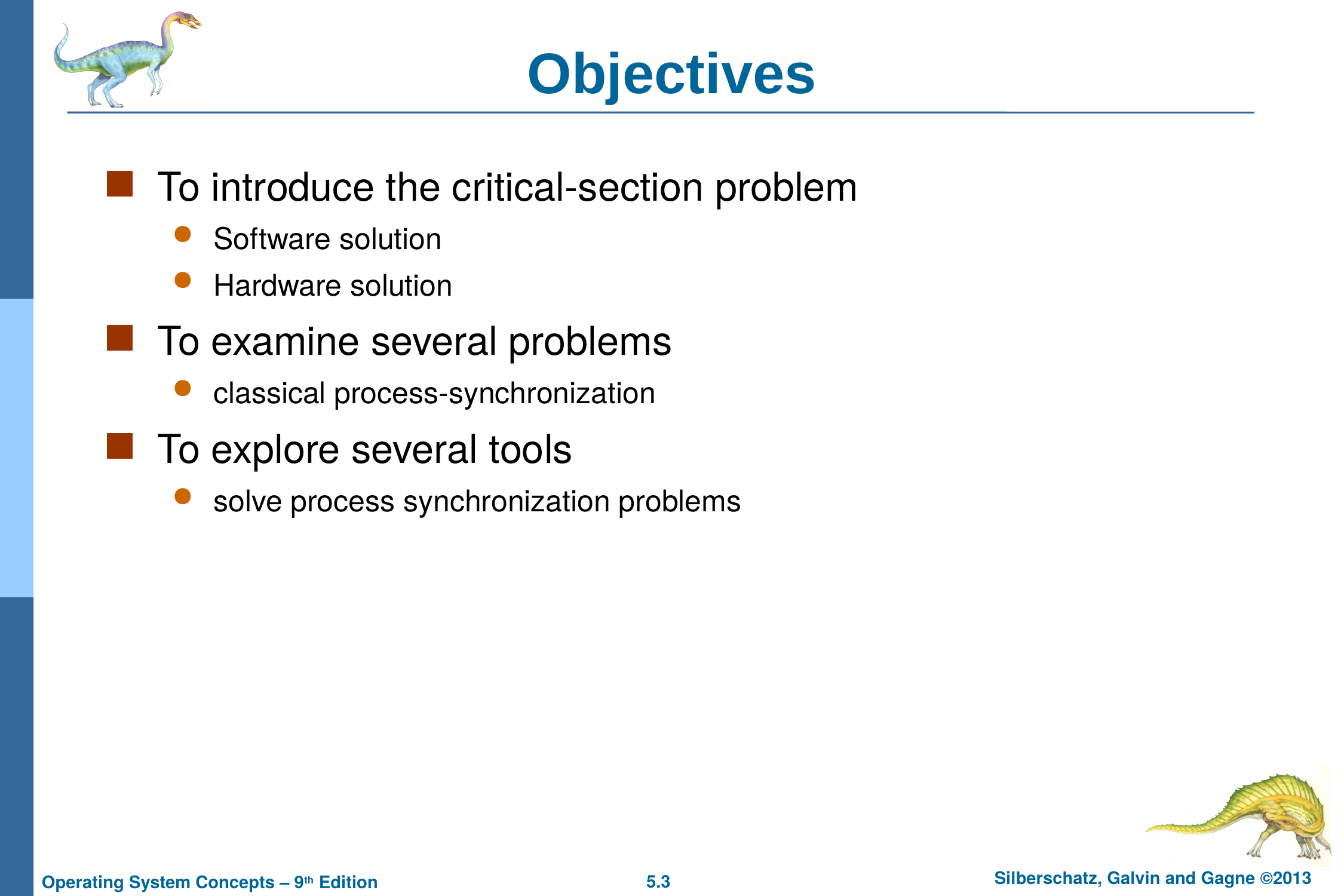

# Objectives
To introduce the critical-section problem
Software solution
Hardware solution
To examine several problems
classical process-synchronization
To explore several tools
solve process synchronization problems